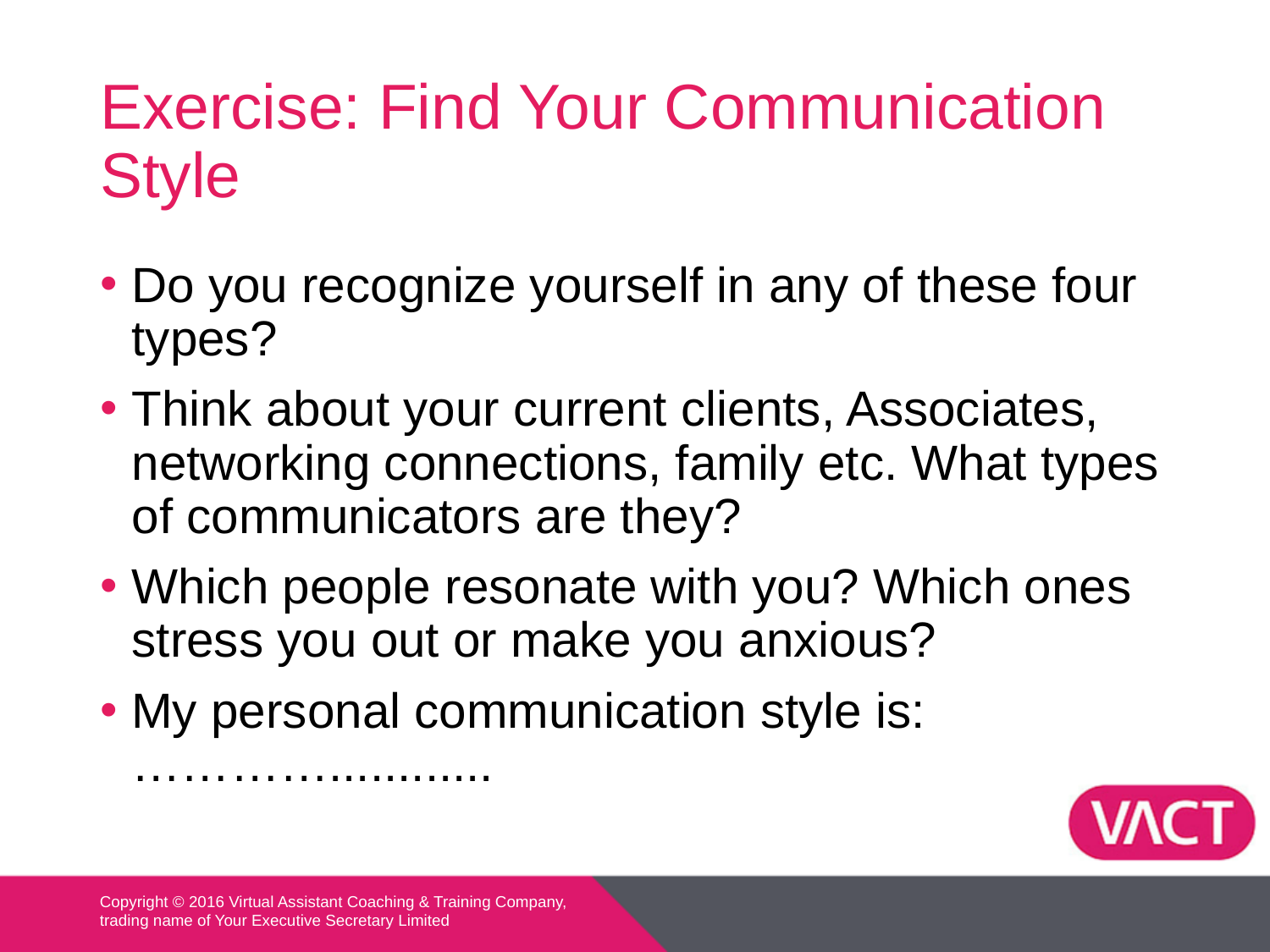

# Exercise: Find Your Communication Style
Do you recognize yourself in any of these four types?
Think about your current clients, Associates, networking connections, family etc. What types of communicators are they?
Which people resonate with you? Which ones stress you out or make you anxious?
My personal communication style is: …………............